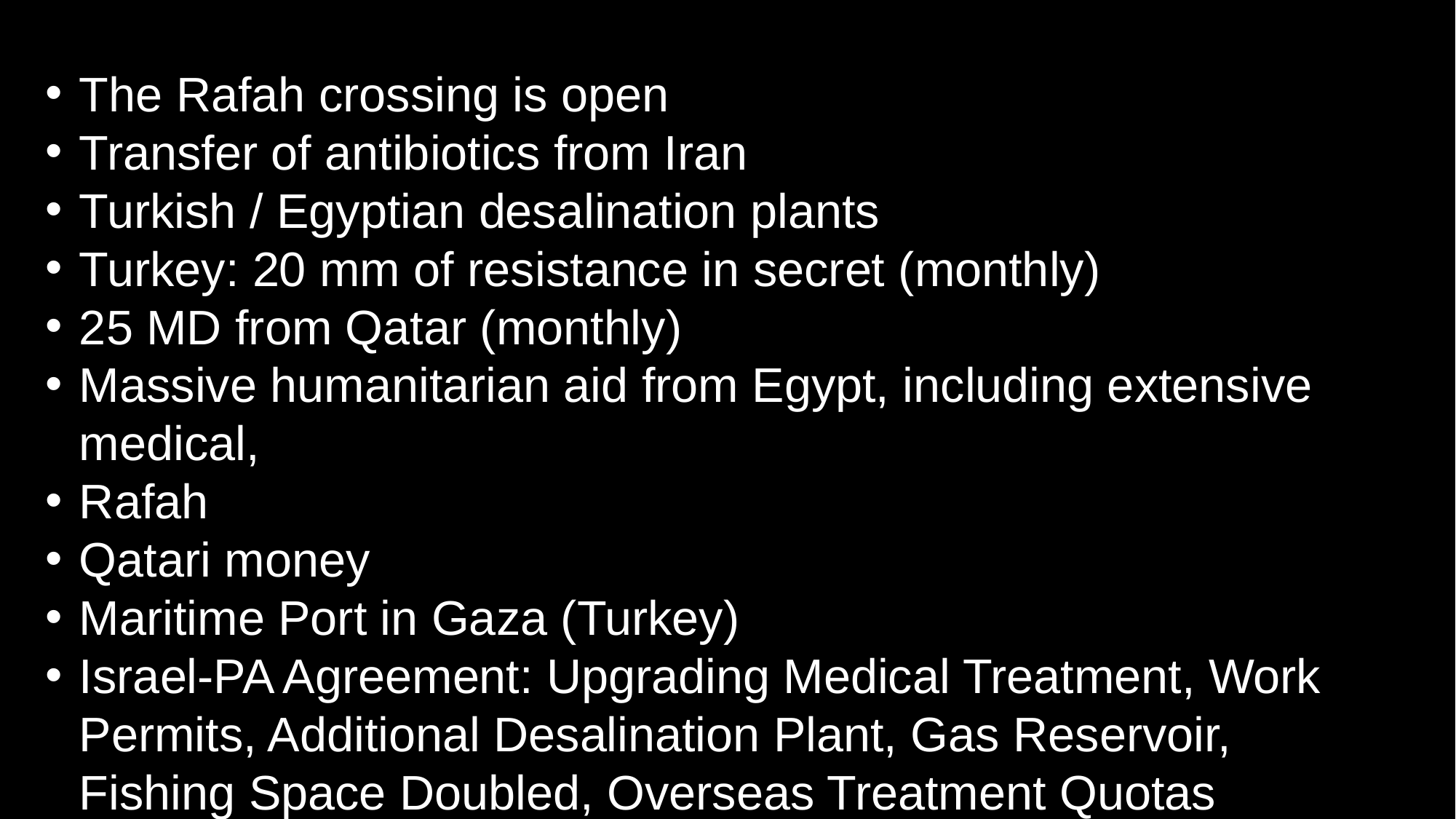

The Rafah crossing is open
Transfer of antibiotics from Iran
Turkish / Egyptian desalination plants
Turkey: 20 mm of resistance in secret (monthly)
25 MD from Qatar (monthly)
Massive humanitarian aid from Egypt, including extensive medical,
Rafah
Qatari money
Maritime Port in Gaza (Turkey)
Israel-PA Agreement: Upgrading Medical Treatment, Work Permits, Additional Desalination Plant, Gas Reservoir, Fishing Space Doubled, Overseas Treatment Quotas